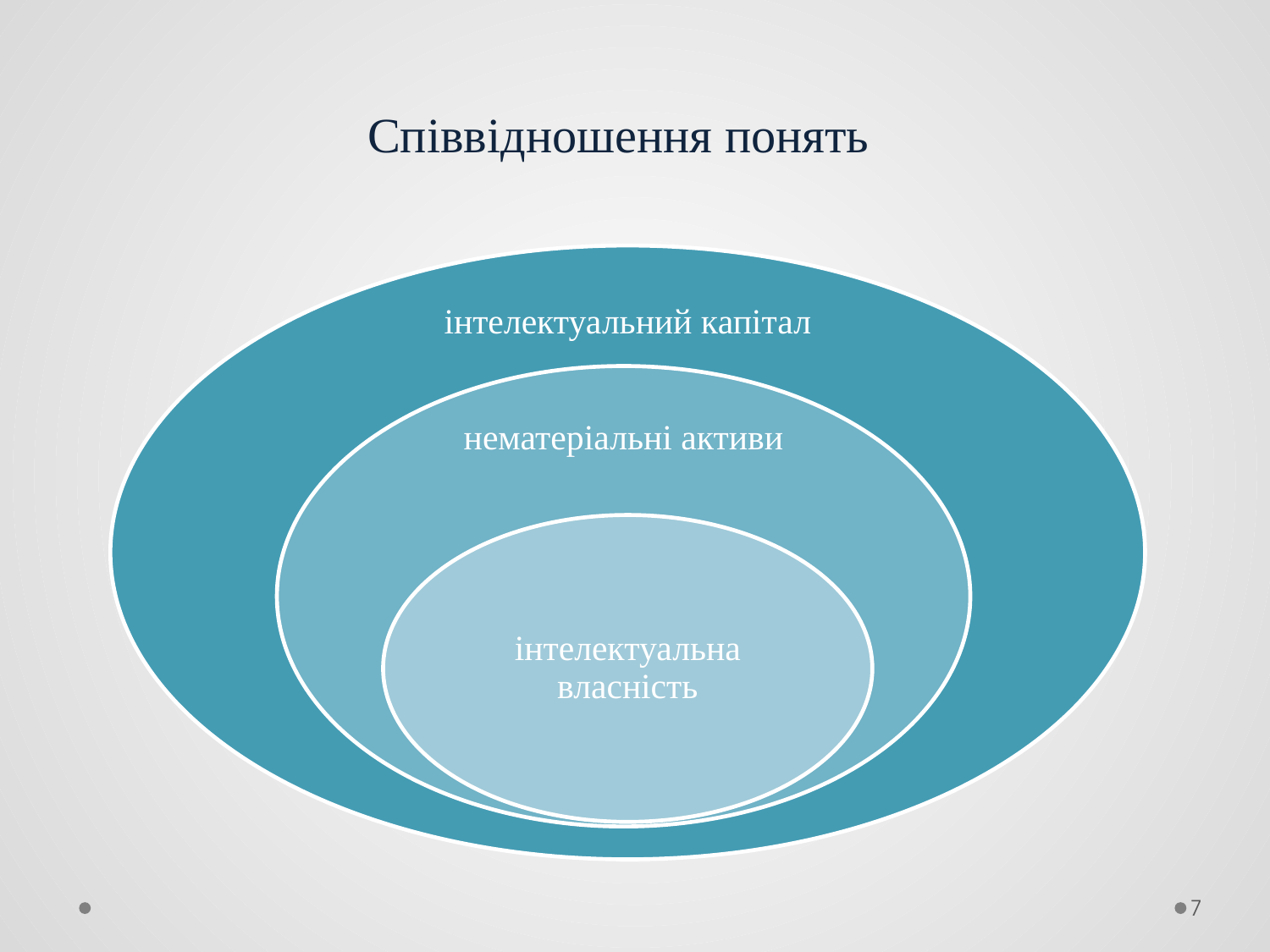

Співвідношення понять
інтелектуальний капітал
нематеріальні активи
інтелектуальна власність
7